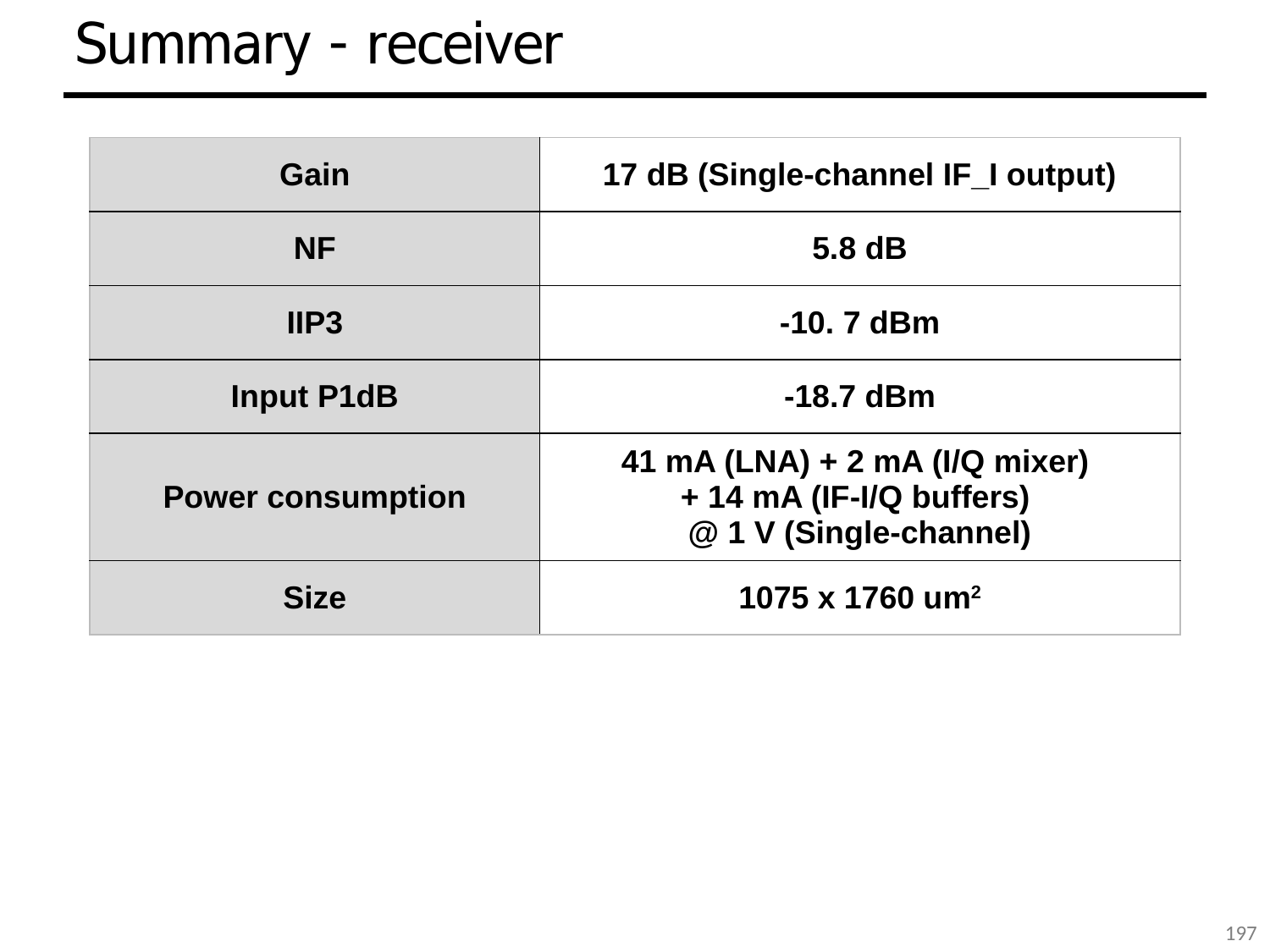

Summary - receiver
| Gain | 17 dB (Single-channel IF\_I output) |
| --- | --- |
| NF | 5.8 dB |
| IIP3 | -10. 7 dBm |
| Input P1dB | -18.7 dBm |
| Power consumption | 41 mA (LNA) + 2 mA (I/Q mixer) + 14 mA (IF-I/Q buffers) @ 1 V (Single-channel) |
| Size | 1075 x 1760 um2 |